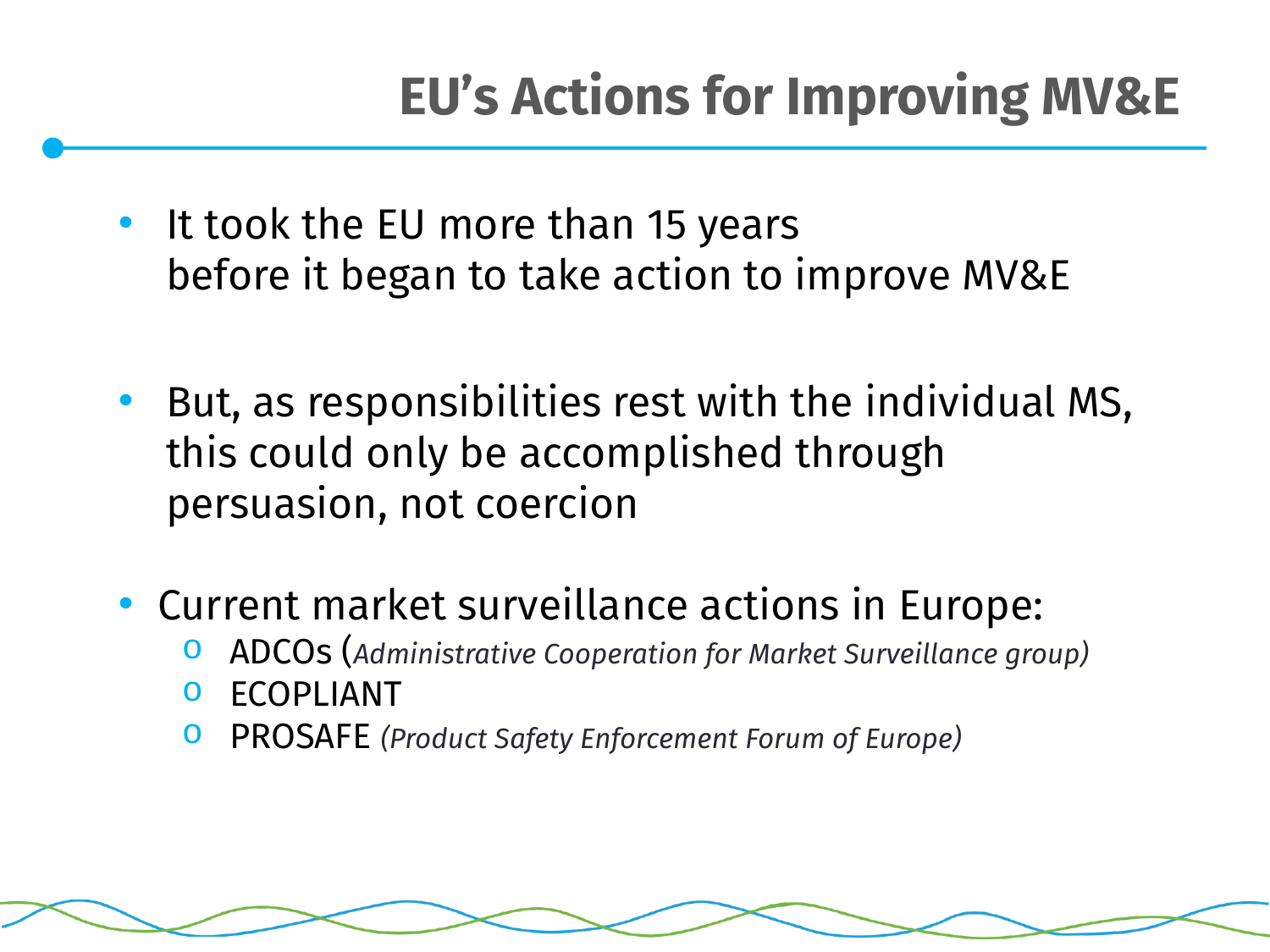

# EU’s Actions for Improving MV&E
It took the EU more than 15 years
before it began to take action to improve MV&E

But, as responsibilities rest with the individual MS, this could only be accomplished through persuasion, not coercion

Current market surveillance actions in Europe:
ADCOs (Administrative Cooperation for Market Surveillance group)
ECOPLIANT
PROSAFE (Product Safety Enforcement Forum of Europe)